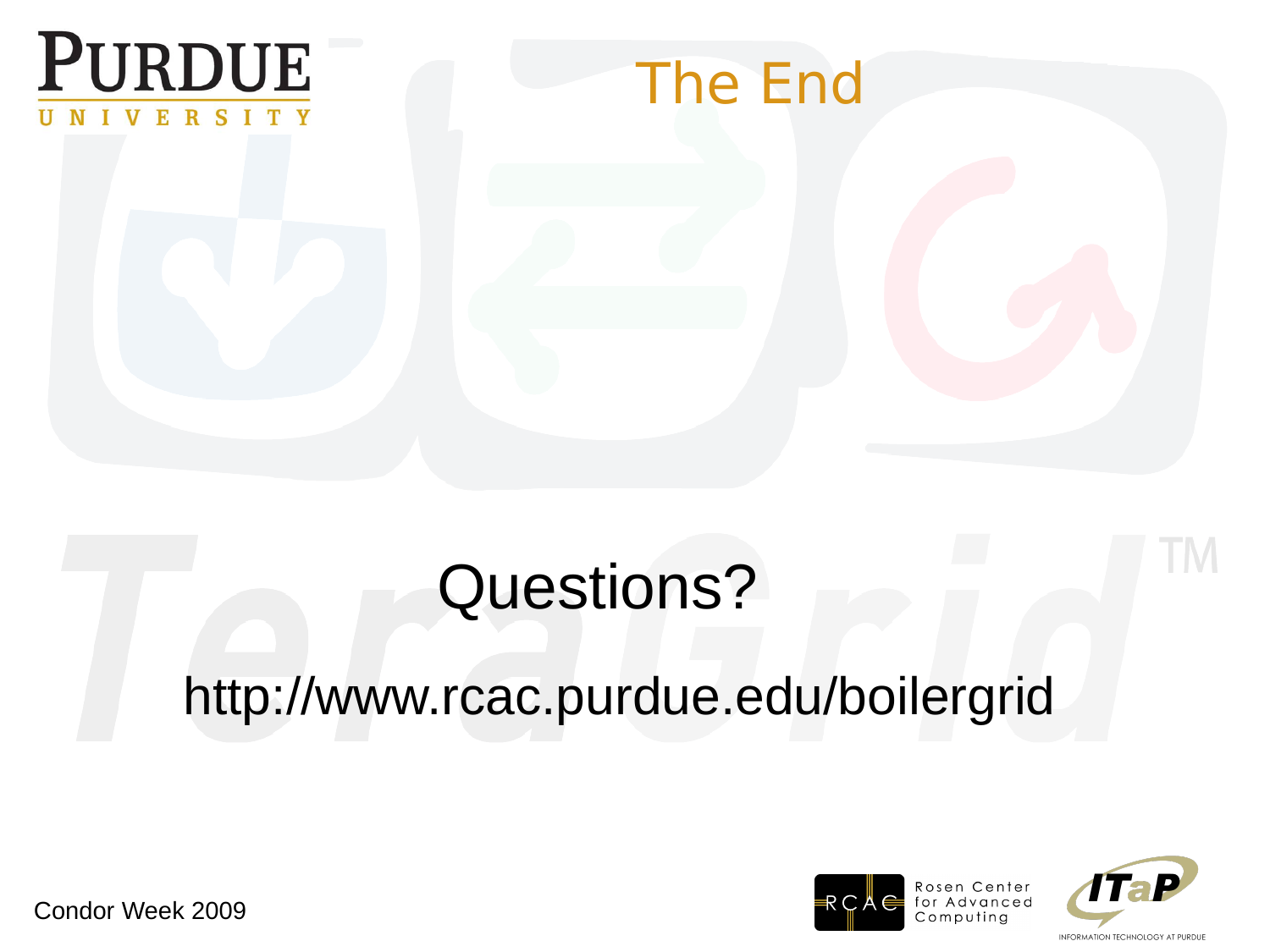

# The End
Questions?
http://www.rcac.purdue.edu/boilergrid
Condor Week 2009